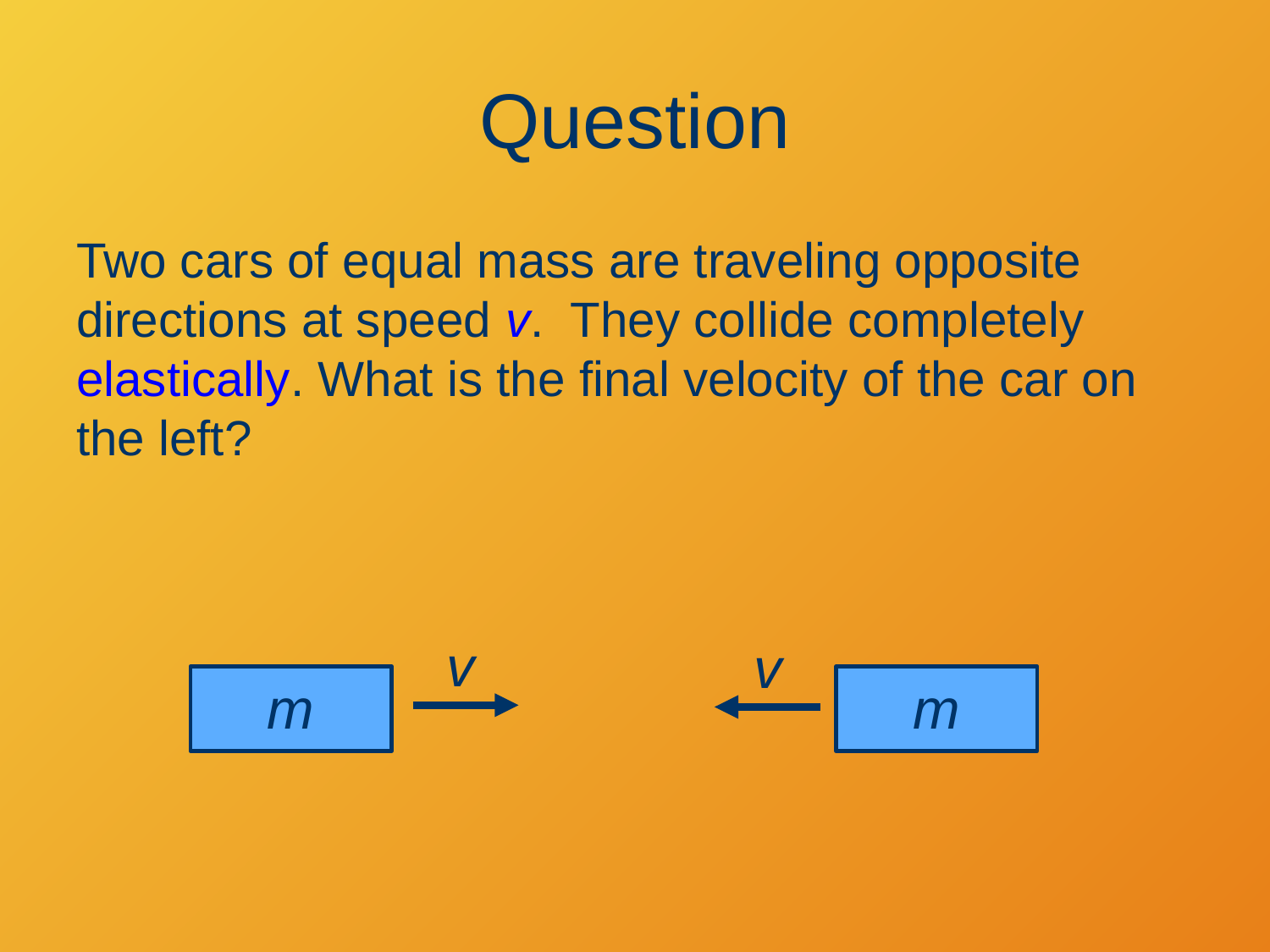

# Question
Two cars of equal mass are traveling opposite directions at speed v.  They collide completely elastically. What is the final velocity of the car on the left?
v
v

m

m